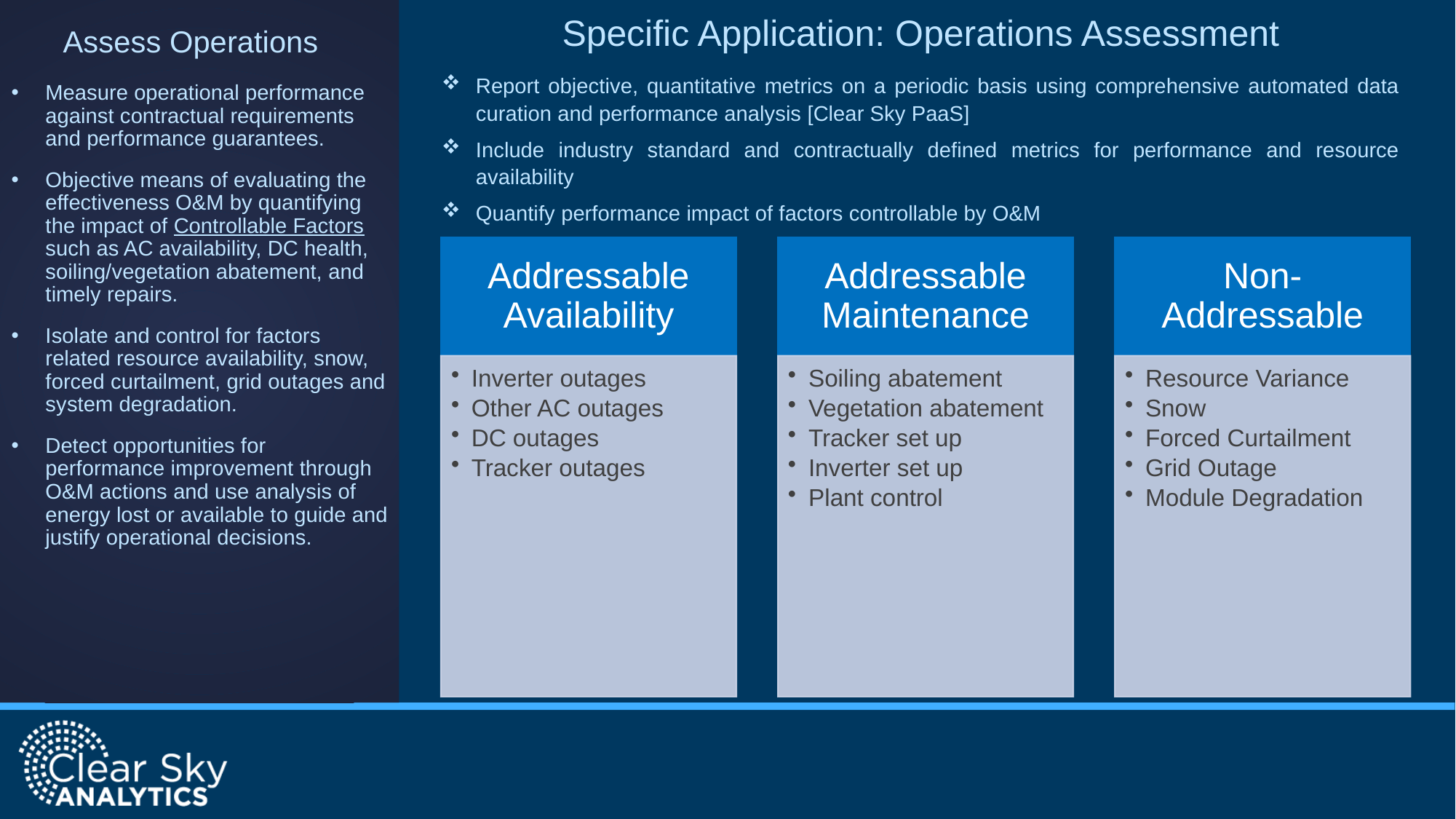

Specific Application: Operations Assessment
# Assess Operations
Report objective, quantitative metrics on a periodic basis using comprehensive automated data curation and performance analysis [Clear Sky PaaS]
Include industry standard and contractually defined metrics for performance and resource availability
Quantify performance impact of factors controllable by O&M

Measure operational performance against contractual requirements and performance guarantees.
Objective means of evaluating the effectiveness O&M by quantifying the impact of Controllable Factors such as AC availability, DC health, soiling/vegetation abatement, and timely repairs.
Isolate and control for factors related resource availability, snow, forced curtailment, grid outages and system degradation.
Detect opportunities for performance improvement through O&M actions and use analysis of energy lost or available to guide and justify operational decisions.
Addressable Availability
Inverter outages
Other AC outages
DC outages
Tracker outages
Addressable Maintenance
Soiling abatement
Vegetation abatement
Tracker set up
Inverter set up
Plant control
Non-Addressable
Resource Variance
Snow
Forced Curtailment
Grid Outage
Module Degradation